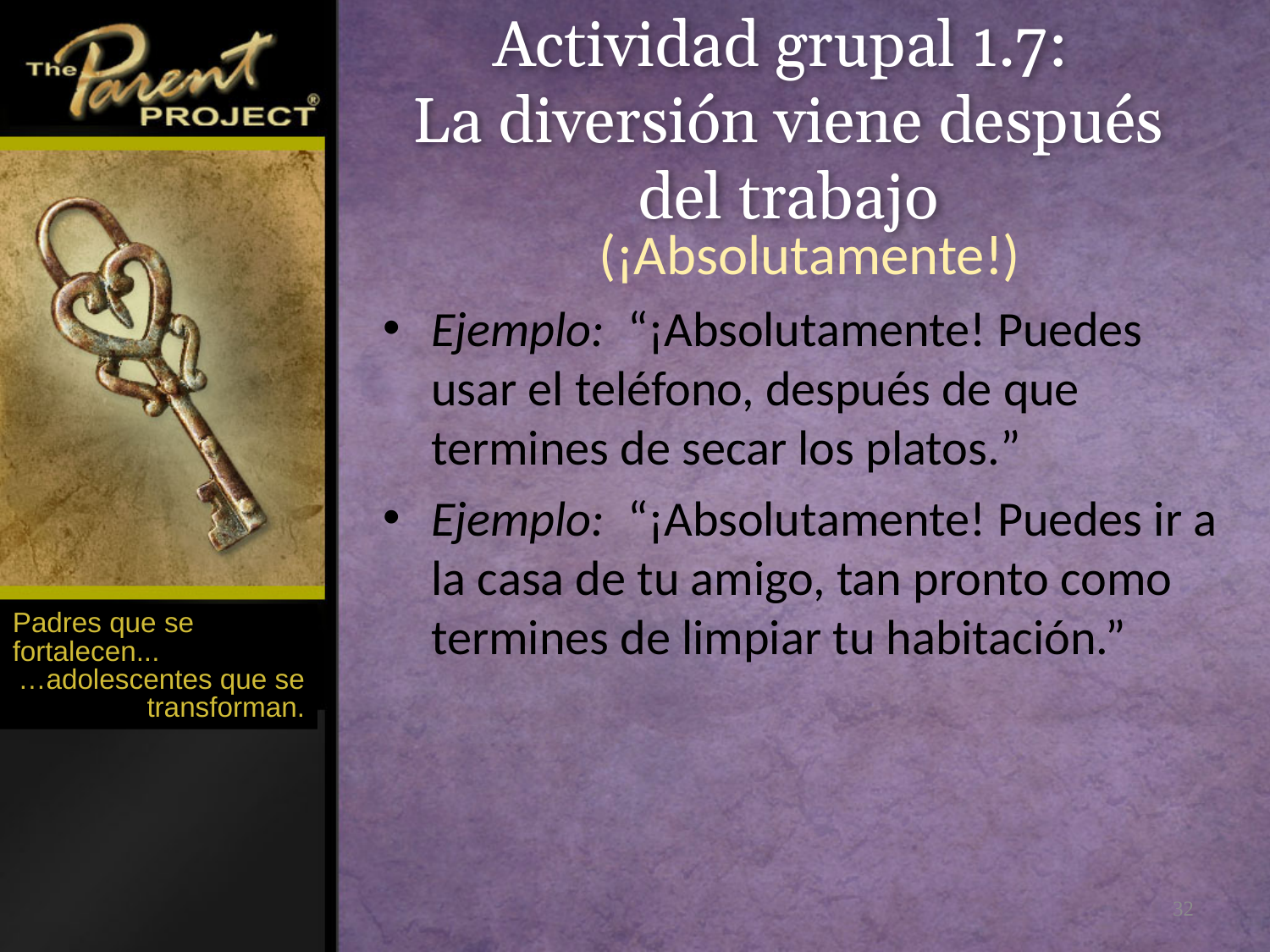

# Actividad grupal 1.7: La diversión viene después del trabajo
(¡Absolutamente!)
Ejemplo:  “¡Absolutamente! Puedes usar el teléfono, después de que termines de secar los platos.”
Ejemplo:  “¡Absolutamente! Puedes ir a la casa de tu amigo, tan pronto como termines de limpiar tu habitación.”

Padres que se fortalecen...
…adolescentes que se transforman.
32